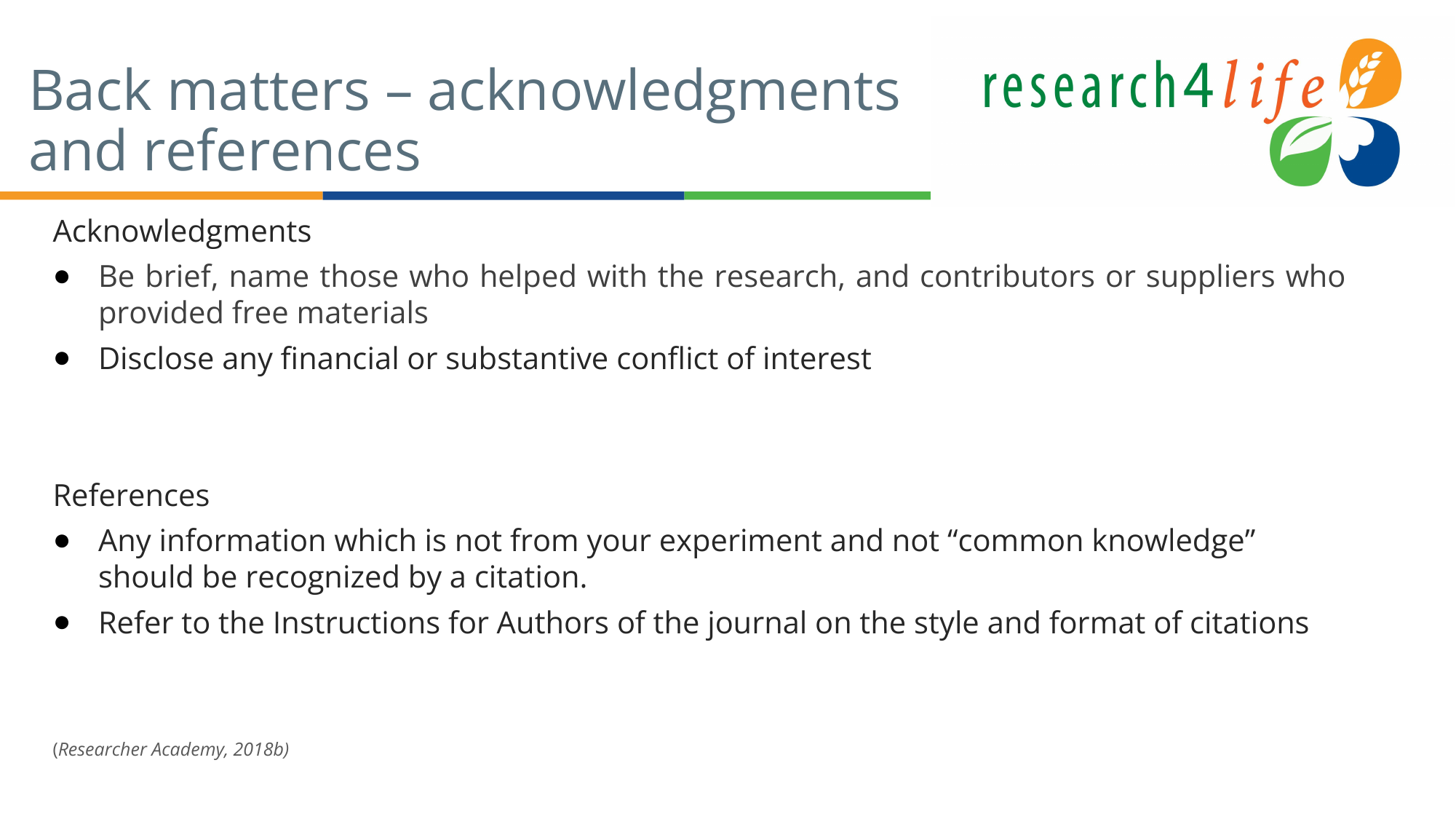

# Back matters – acknowledgments and references
Acknowledgments
Be brief, name those who helped with the research, and contributors or suppliers who provided free materials
Disclose any financial or substantive conflict of interest

References
Any information which is not from your experiment and not “common knowledge” should be recognized by a citation.
Refer to the Instructions for Authors of the journal on the style and format of citations

(Researcher Academy, 2018b)